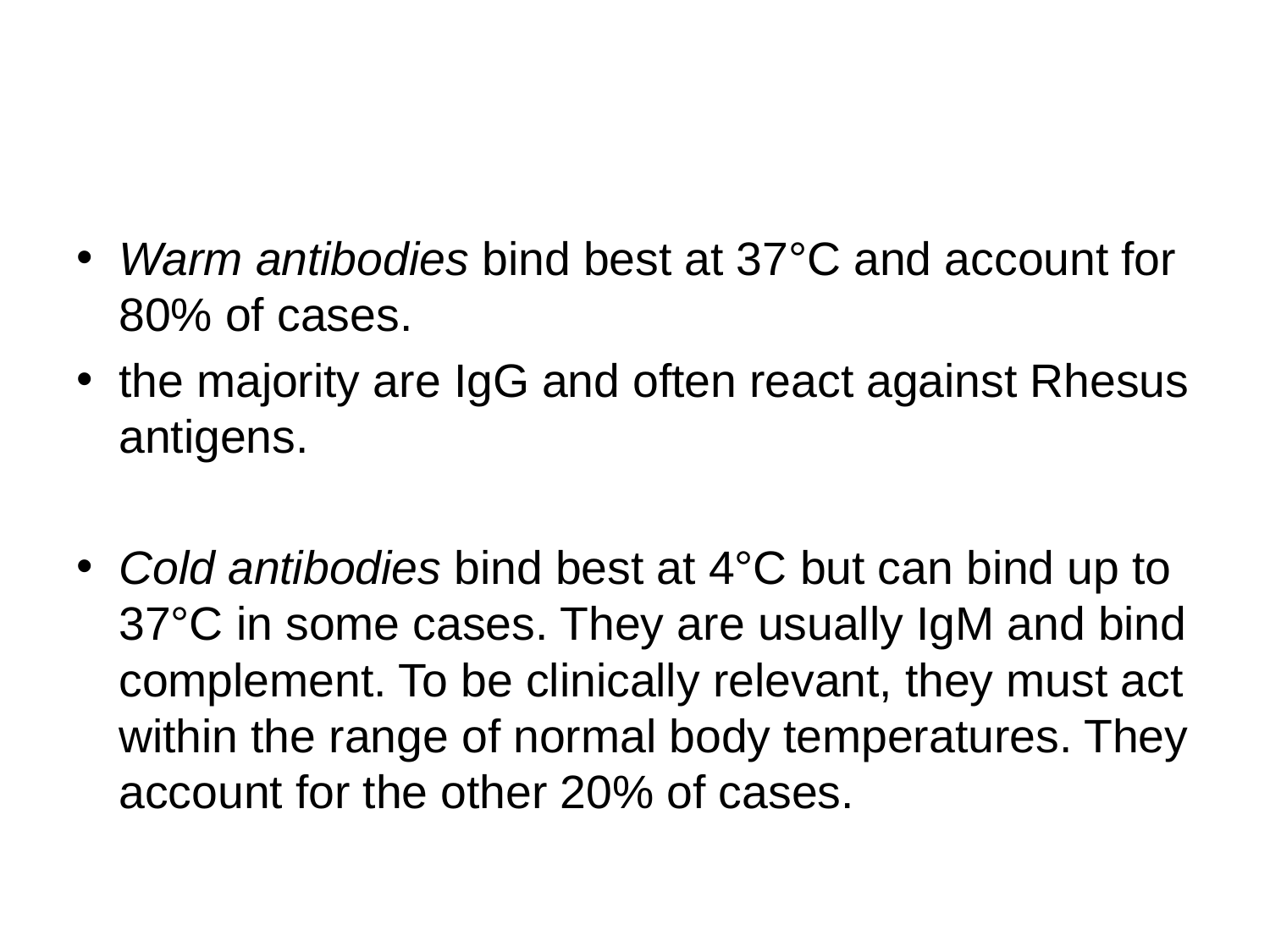

#
Warm antibodies bind best at 37°C and account for 80% of cases.
the majority are IgG and often react against Rhesus antigens.

Cold antibodies bind best at 4°C but can bind up to 37°C in some cases. They are usually IgM and bind complement. To be clinically relevant, they must act within the range of normal body temperatures. They account for the other 20% of cases.